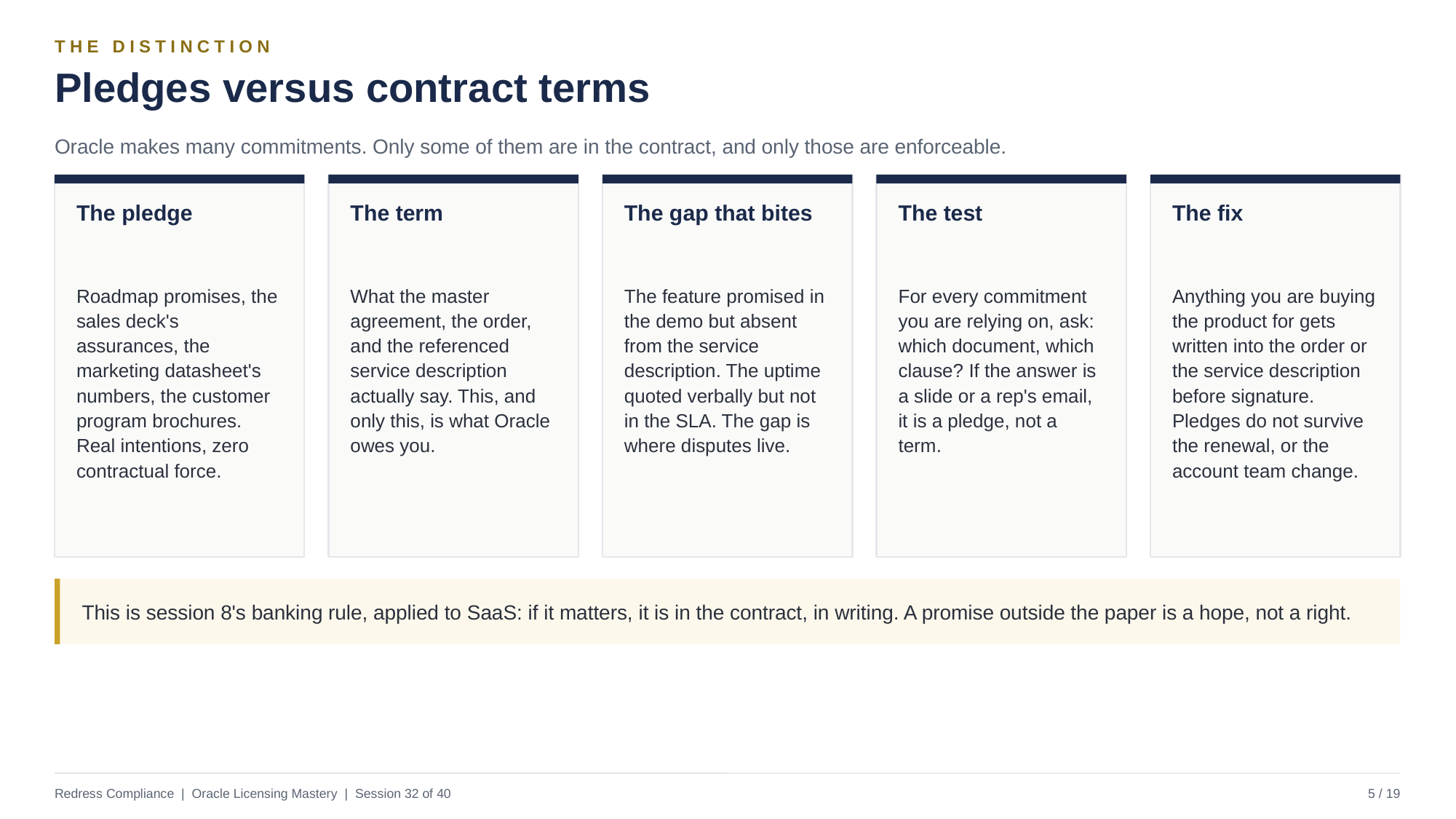

THE DISTINCTION
Pledges versus contract terms
Oracle makes many commitments. Only some of them are in the contract, and only those are enforceable.

The pledge
The term
The gap that bites
The test
The fix
Roadmap promises, the sales deck's assurances, the marketing datasheet's numbers, the customer program brochures. Real intentions, zero contractual force.
What the master agreement, the order, and the referenced service description actually say. This, and only this, is what Oracle owes you.
The feature promised in the demo but absent from the service description. The uptime quoted verbally but not in the SLA. The gap is where disputes live.
For every commitment you are relying on, ask: which document, which clause? If the answer is a slide or a rep's email, it is a pledge, not a term.
Anything you are buying the product for gets written into the order or the service description before signature. Pledges do not survive the renewal, or the account team change.

This is session 8's banking rule, applied to SaaS: if it matters, it is in the contract, in writing. A promise outside the paper is a hope, not a right.

Redress Compliance  |  Oracle Licensing Mastery  |  Session 32 of 40
5 / 19